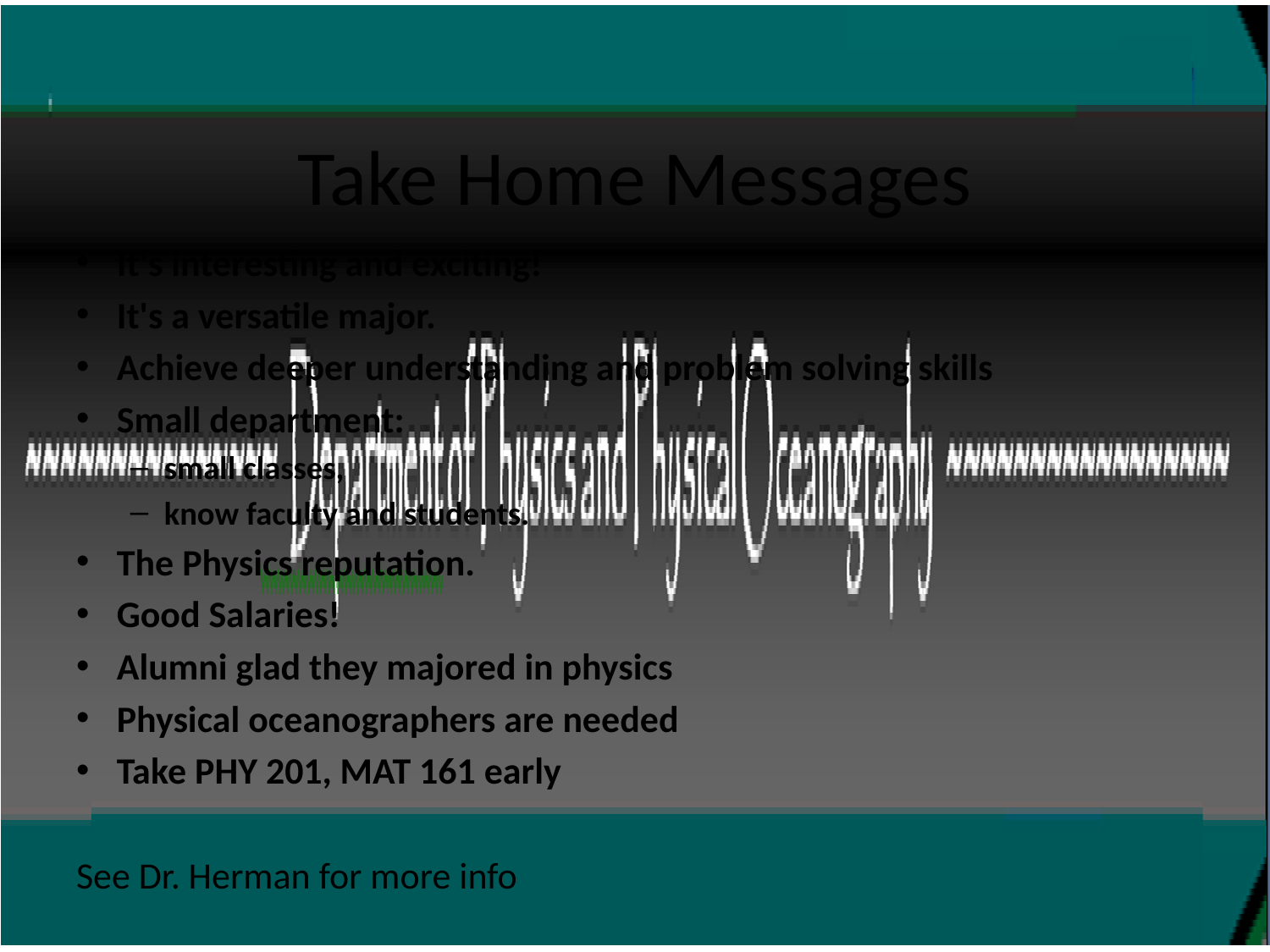

# Take Home Messages
It's interesting and exciting!
It's a versatile major.
Achieve deeper understanding and problem solving skills
Small department:
small classes,
know faculty and students.
The Physics reputation.
Good Salaries!
Alumni glad they majored in physics
Physical oceanographers are needed
Take PHY 201, MAT 161 early

See Dr. Herman for more info